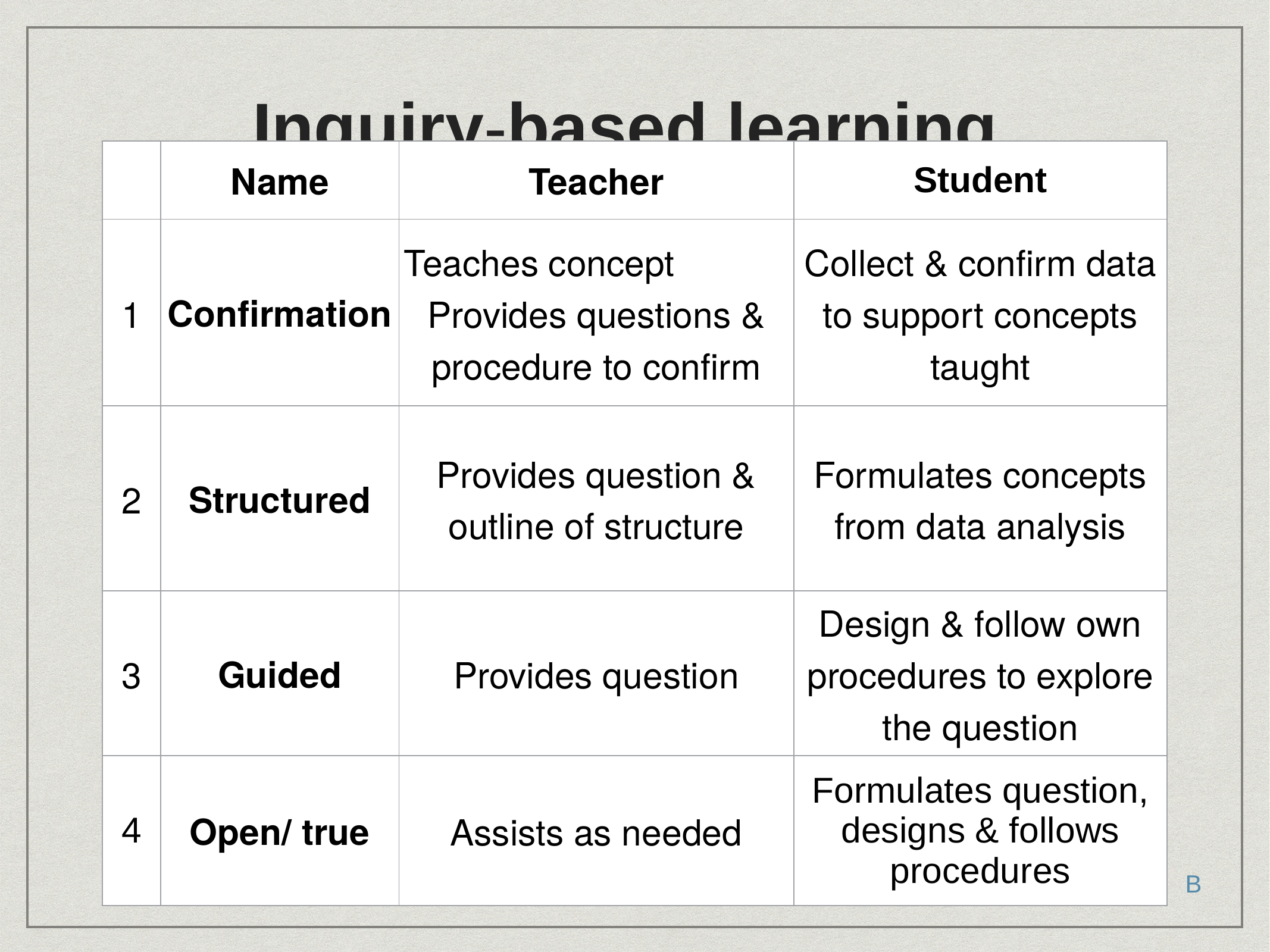

# Inquiry-based learning
|  | Name | Teacher | Student |
| --- | --- | --- | --- |
| 1 | Confirmation | Teaches concept Provides questions & procedure to confirm | Collect & confirm data to support concepts taught |
| 2 | Structured | Provides question & outline of structure | Formulates concepts from data analysis |
| 3 | Guided | Provides question | Design & follow own procedures to explore the question |
| 4 | Open/ true | Assists as needed | Formulates question, designs & follows procedures |
B